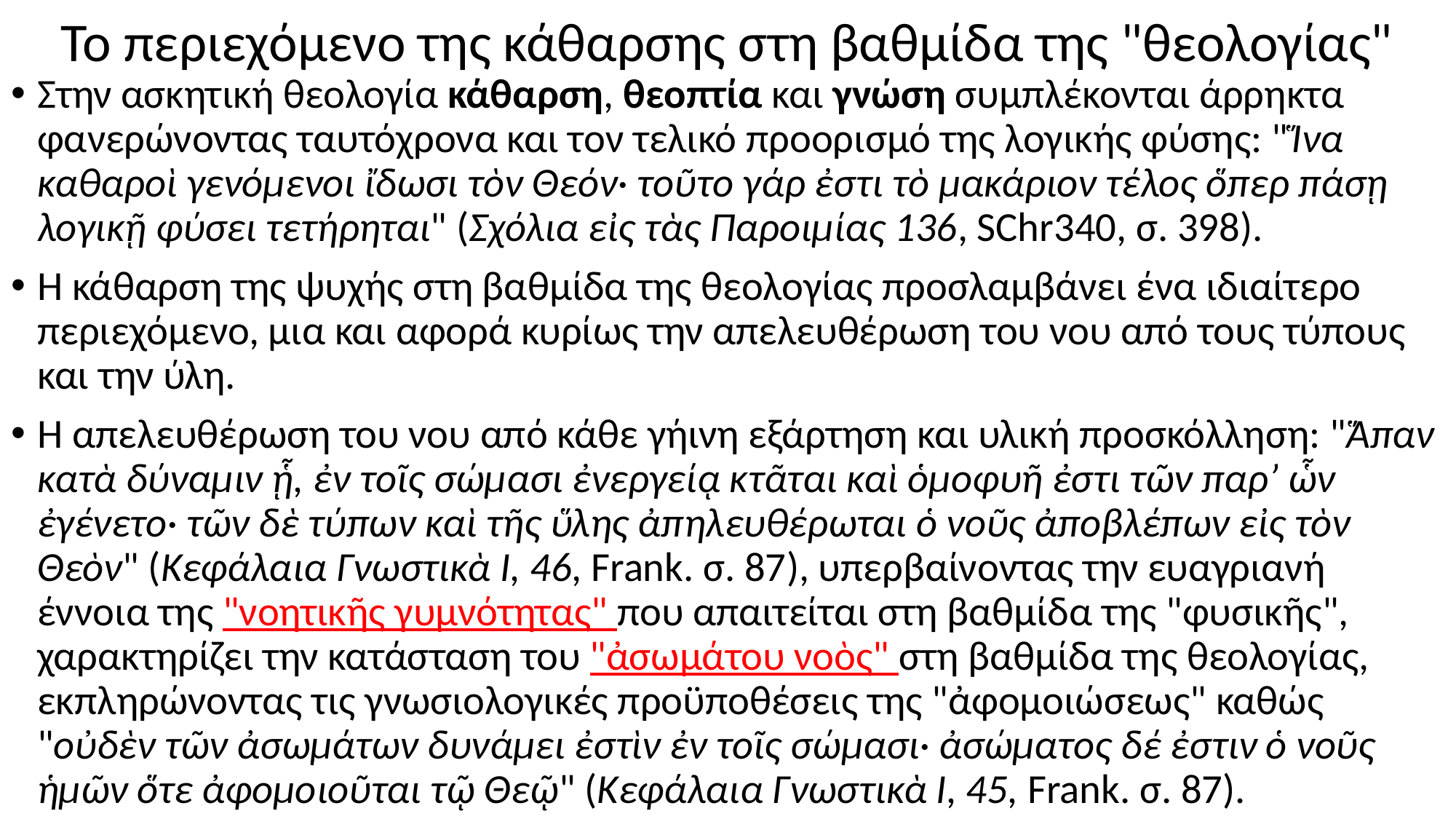

# Το περιεχόμενο της κάθαρσης στη βαθμίδα της "θεολογίας"
Στην ασκητική θεολογία κάθαρση, θεοπτία και γνώση συμπλέκονται άρρηκτα φανερώνοντας ταυτόχρονα και τον τελικό προορισμό της λογικής φύσης: "Ἵνα καθαροὶ γενόμενοι ἴδωσι τὸν Θεόν· τοῦτο γάρ ἐστι τὸ μακάριον τέλος ὅπερ πάσῃ λογικῇ φύσει τετήρηται" (Σχόλια εἰς τὰς Παροιμίας 136, SChr340, σ. 398).
Η κάθαρση της ψυχής στη βαθμίδα της θεολογίας προσλαμβάνει ένα ιδιαίτερο περιεχόμενο, μια και αφορά κυρίως την απελευθέρωση του νου από τους τύπους και την ύλη.
Η απελευθέρωση του νου από κάθε γήινη εξάρτηση και υλική προσκόλληση: "Ἅπαν κατὰ δύναμιν ᾗ, ἐν τοῖς σώμασι ἐνεργείᾳ κτᾶται καὶ ὁμοφυῆ ἐστι τῶν παρ’ ὧν ἐγένετο· τῶν δὲ τύπων καὶ τῆς ὕλης ἀπηλευθέρωται ὁ νοῦς ἀποβλέπων εἰς τὸν Θεὸν" (Κεφάλαια Γνωστικὰ Ι, 46, Frank. σ. 87), υπερβαίνοντας την ευαγριανή έννοια της "νοητικῆς γυμνότητας" που απαιτείται στη βαθμίδα της "φυσικῆς", χαρακτηρίζει την κατάσταση του "ἀσωμάτου νοὸς" στη βαθμίδα της θεολογίας, εκπληρώνοντας τις γνωσιολογικές προϋποθέσεις της "ἀφομοιώσεως" καθώς "οὐδὲν τῶν ἀσωμάτων δυνάμει ἐστὶν ἐν τοῖς σώμασι· ἀσώματος δέ ἐστιν ὁ νοῦς ἡμῶν ὅτε ἀφομοιοῦται τῷ Θεῷ" (Κεφάλαια Γνωστικὰ Ι, 45, Frank. σ. 87).